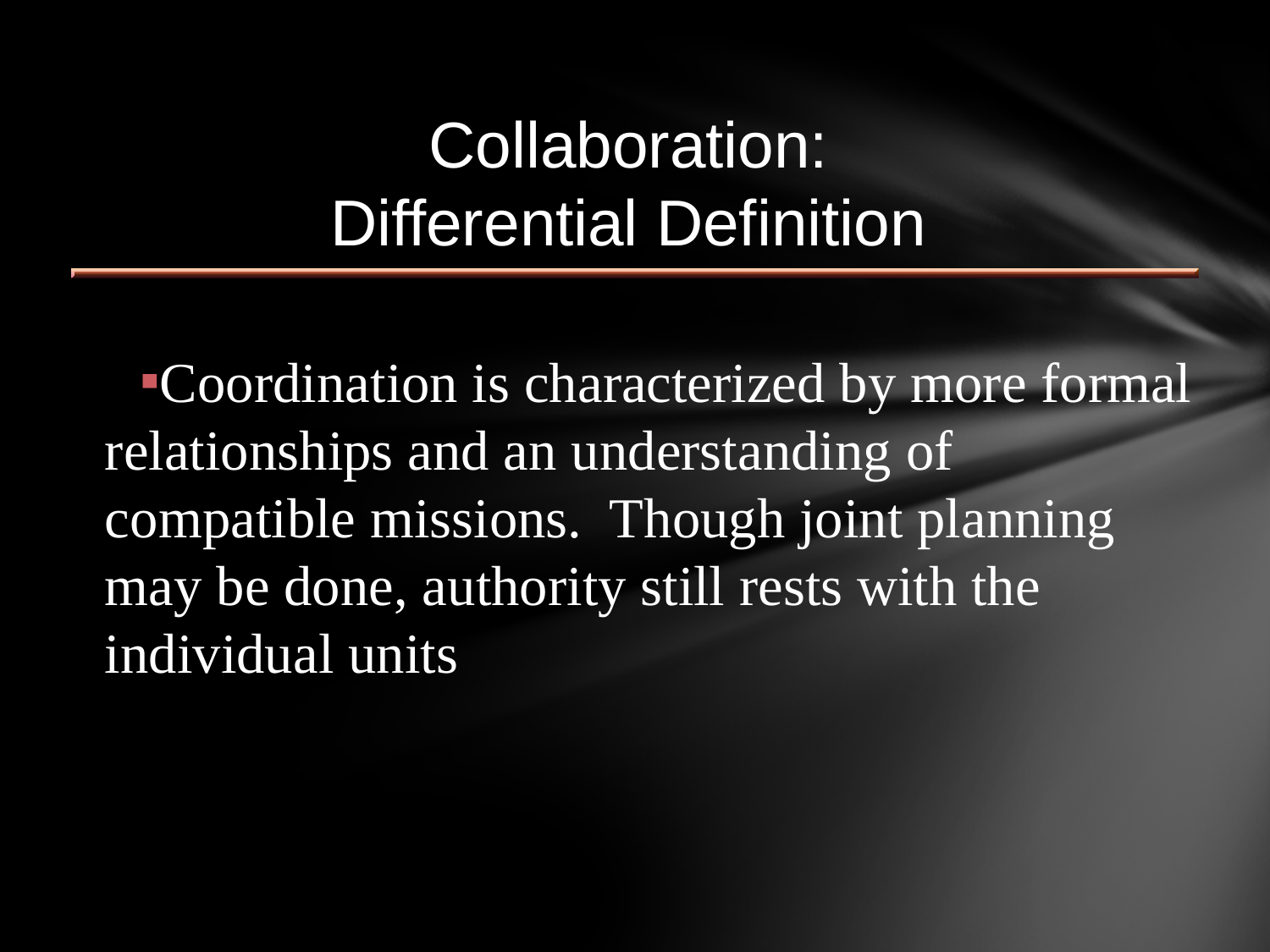

# Collaboration: Differential Definition

Coordination is characterized by more formal relationships and an understanding of compatible missions.  Though joint planning may be done, authority still rests with the individual units